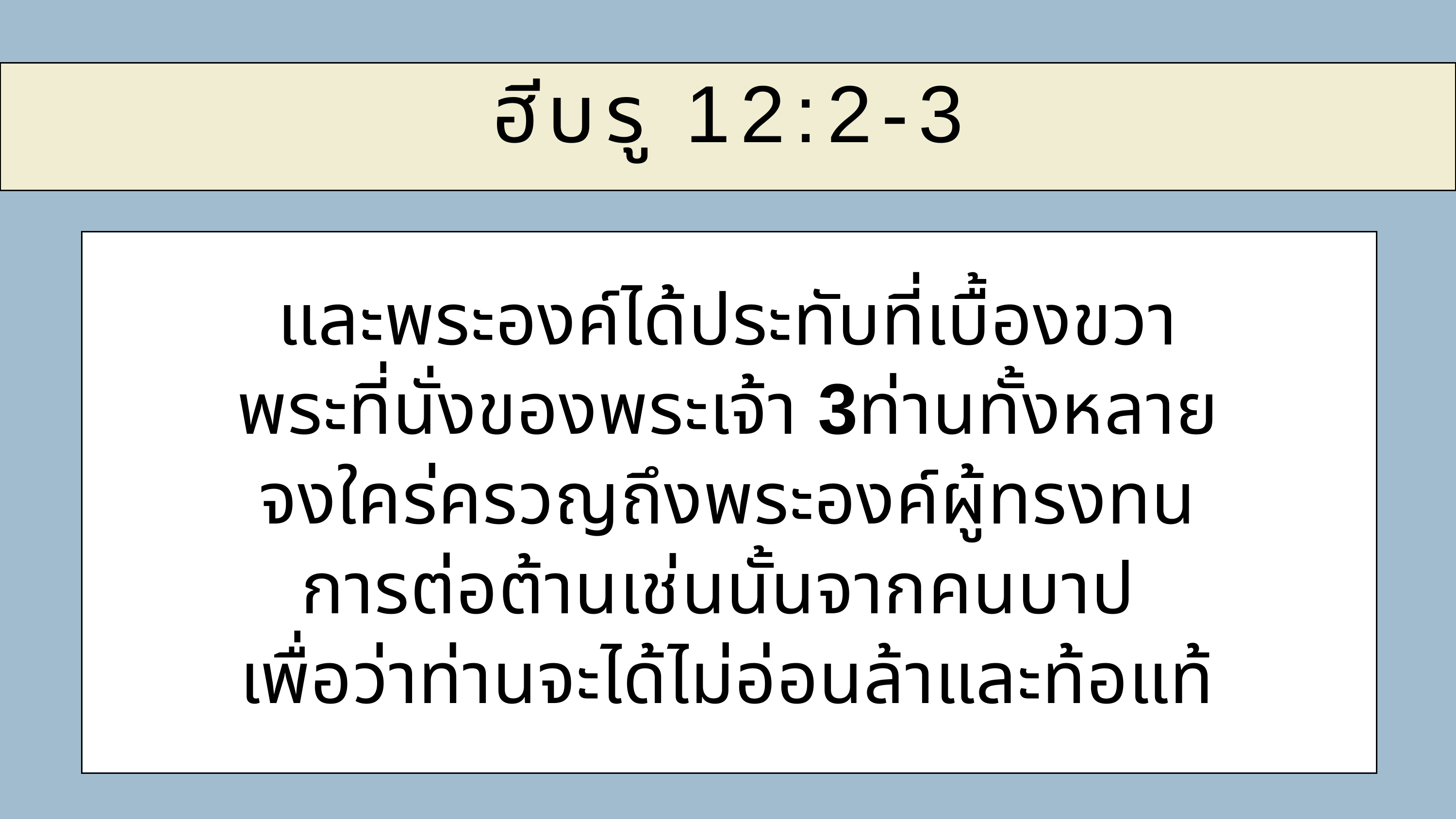

ฮีบรู 12:2-3

และพระองค์ได้ประทับที่เบื้องขวา
พระที่นั่งของพระเจ้า 3ท่านทั้งหลาย
จงใคร่ครวญถึงพระองค์ผู้ทรงทน
การต่อต้านเช่นนั้นจากคนบาป
เพื่อว่าท่านจะได้ไม่อ่อนล้าและท้อแท้